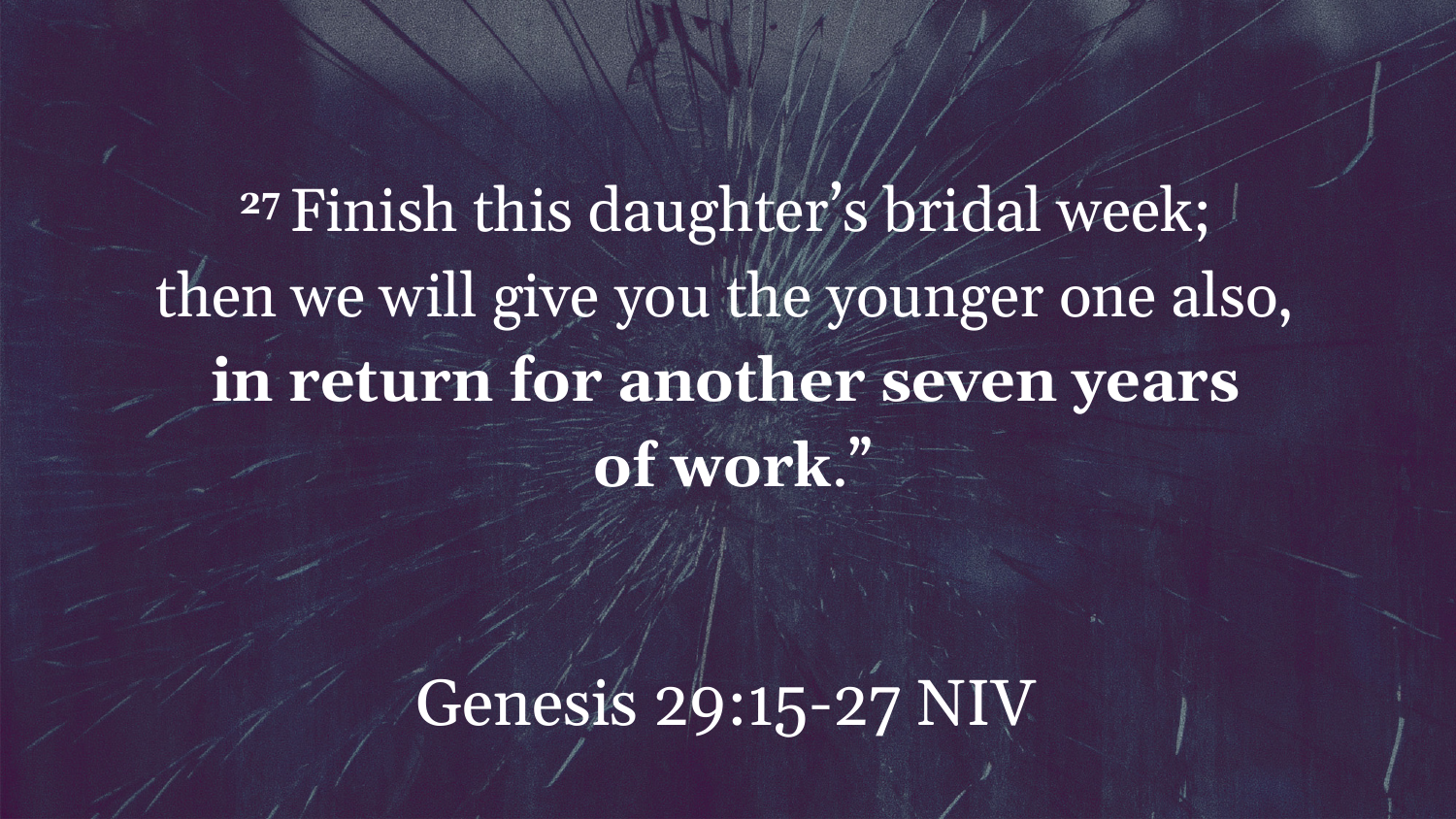

27 Finish this daughter’s bridal week;
then we will give you the younger one also,
in return for another seven years
of work.”
Genesis 29:15-27 NIV